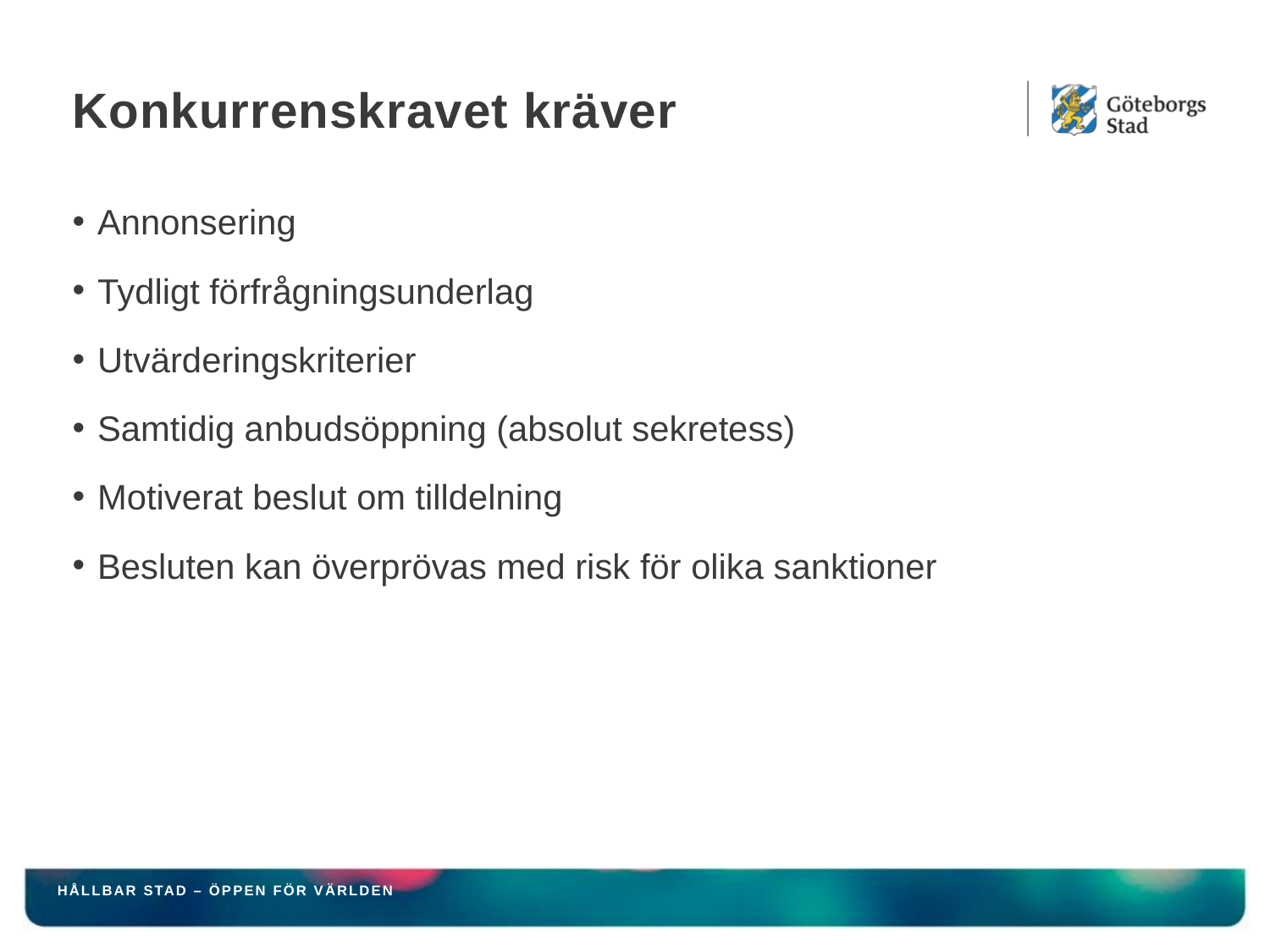

# Konkurrenskravet kräver
Annonsering
Tydligt förfrågningsunderlag
Utvärderingskriterier
Samtidig anbudsöppning (absolut sekretess)
Motiverat beslut om tilldelning
Besluten kan överprövas med risk för olika sanktioner
HÅLLBAR STAD – ÖPPEN FÖR VÄRLDEN